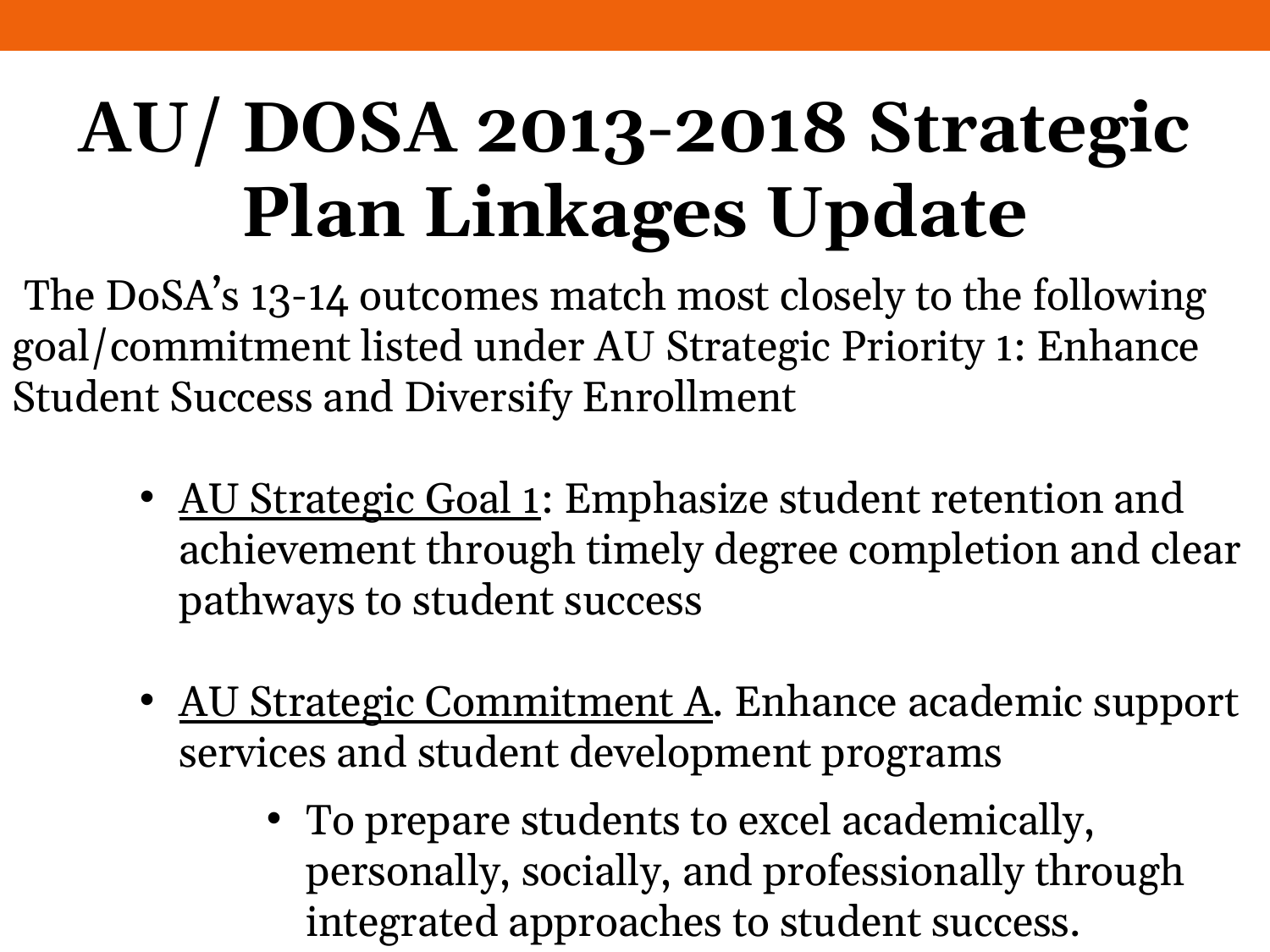

AU/ DOSA 2013-2018 Strategic Plan Linkages Update

 The DoSA’s 13-14 outcomes match most closely to the following goal/commitment listed under AU Strategic Priority 1: Enhance Student Success and Diversify Enrollment

AU Strategic Goal 1: Emphasize student retention and achievement through timely degree completion and clear pathways to student success

AU Strategic Commitment A. Enhance academic support services and student development programs

To prepare students to excel academically, personally, socially, and professionally through integrated approaches to student success.